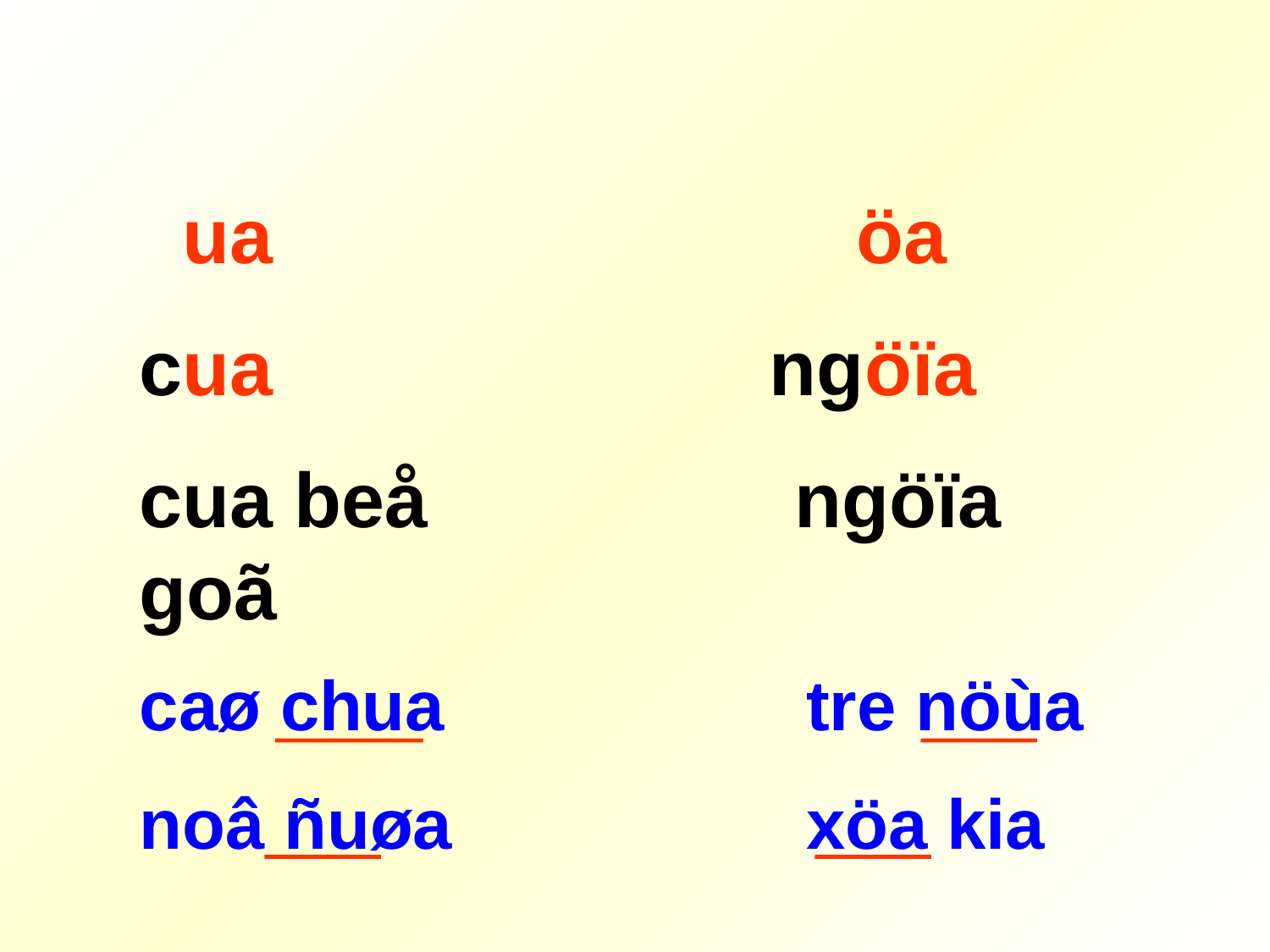

ua                           öa
cua                       ngöïa
cua beå                 ngöïa goã

caø chua
tre nöùa

noâ ñuøa
xöa kia